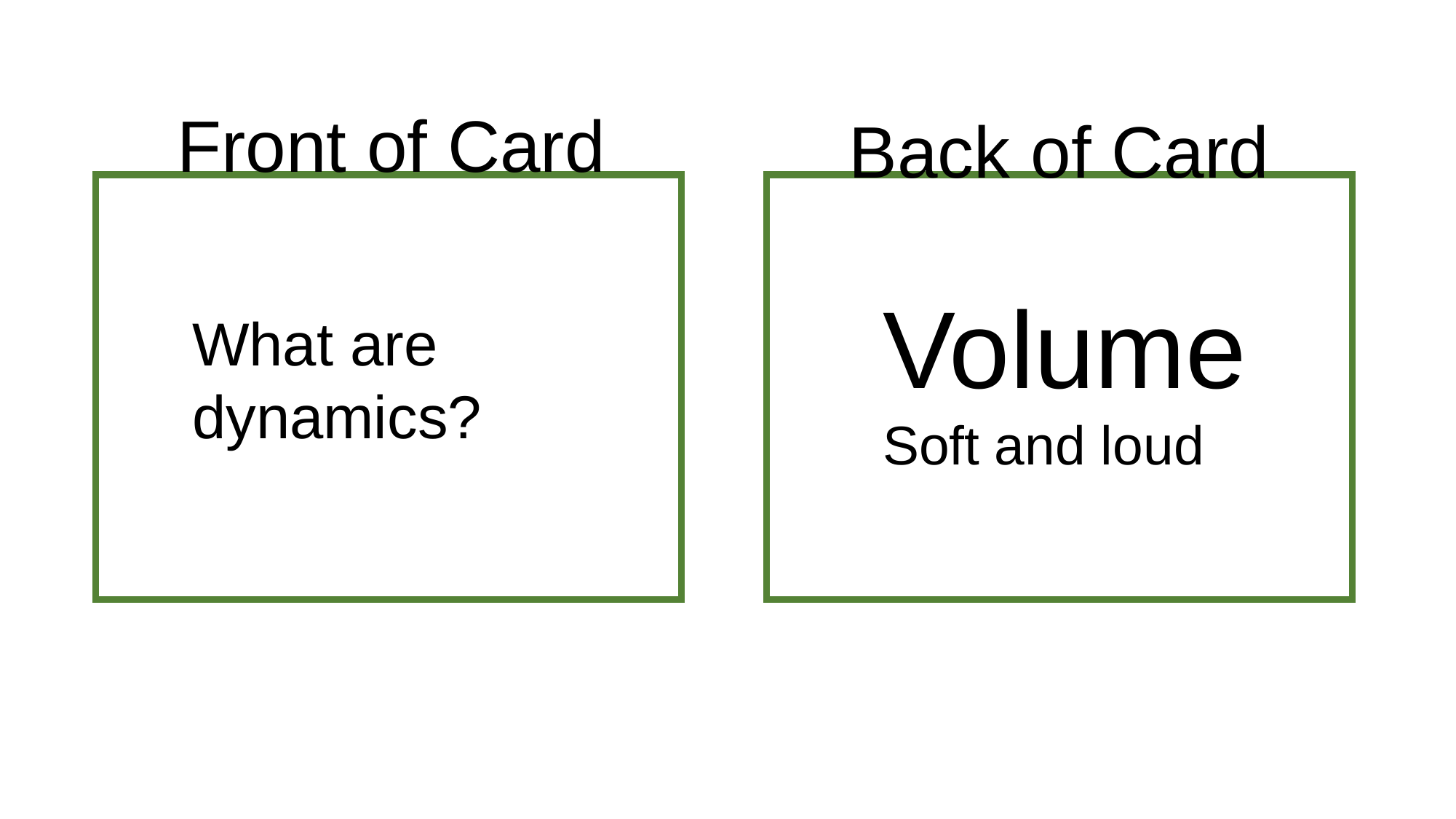

Front of Card
Back of Card

Volume
Soft and loud
What are dynamics?